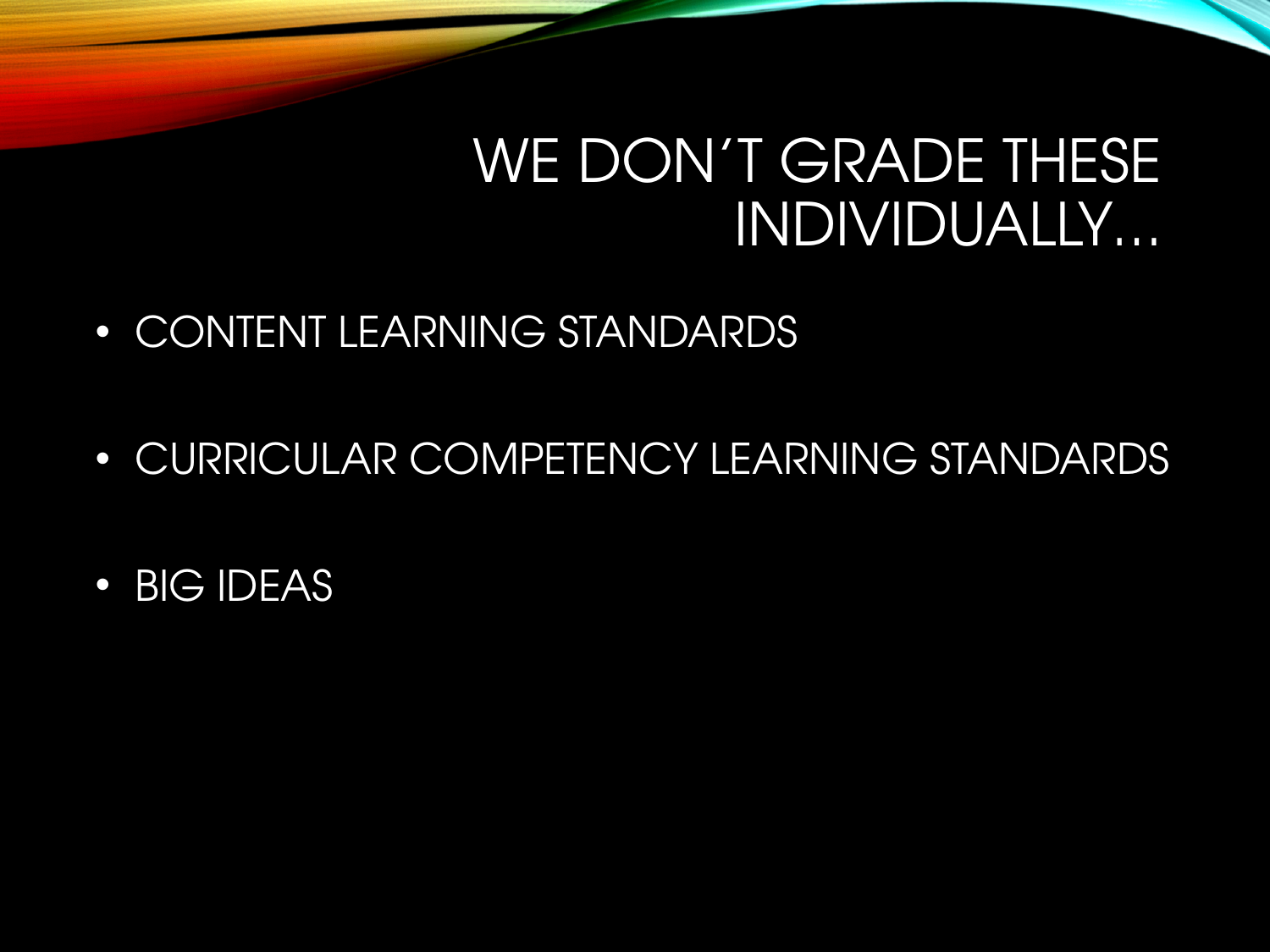

# WE DON’T GRADE THESE INDIVIDUALLY…
CONTENT LEARNING STANDARDS

CURRICULAR COMPETENCY LEARNING STANDARDS

BIG IDEAS